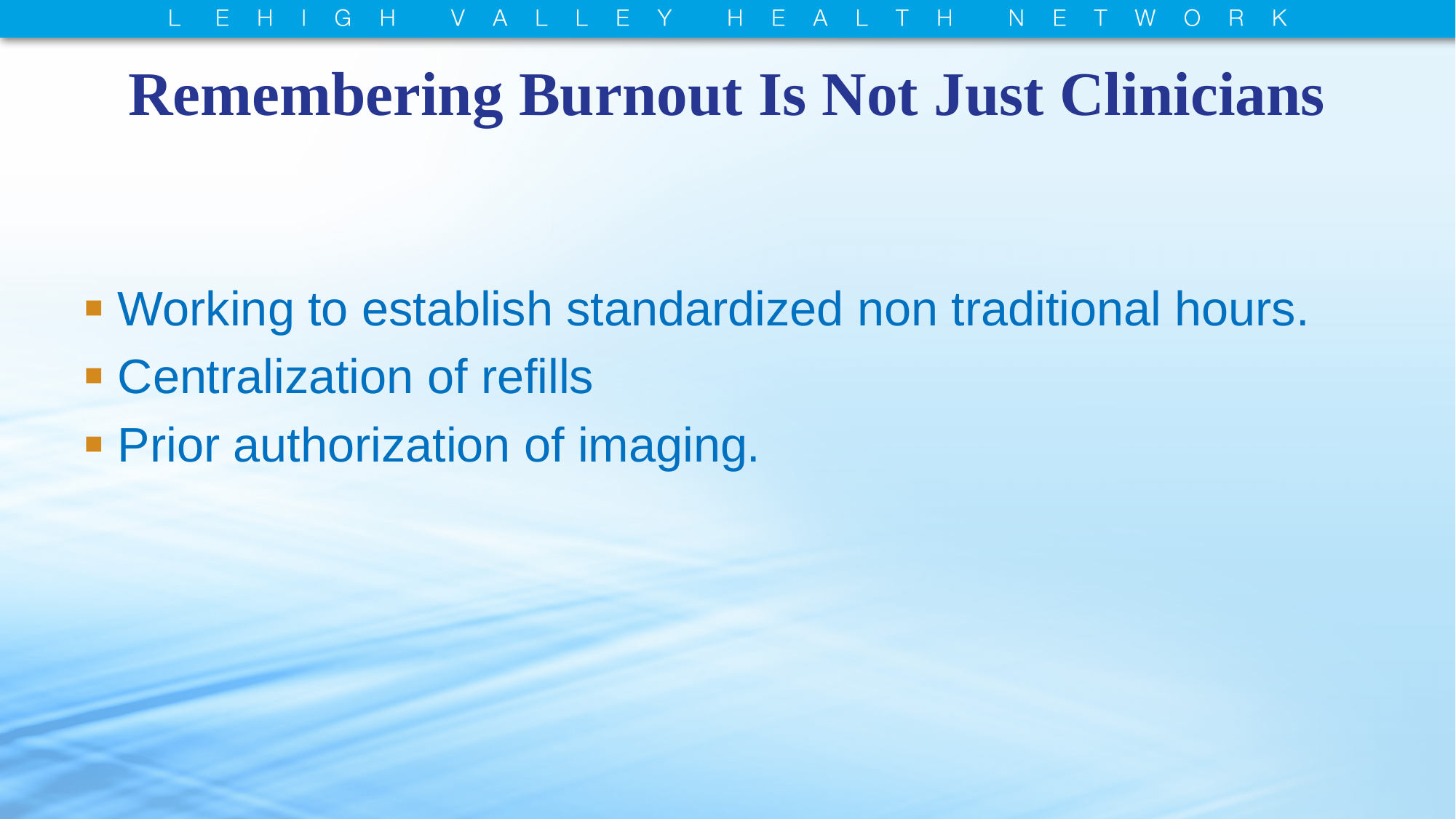

# Remembering Burnout Is Not Just Clinicians

Working to establish standardized non traditional hours.
Centralization of refills
Prior authorization of imaging.